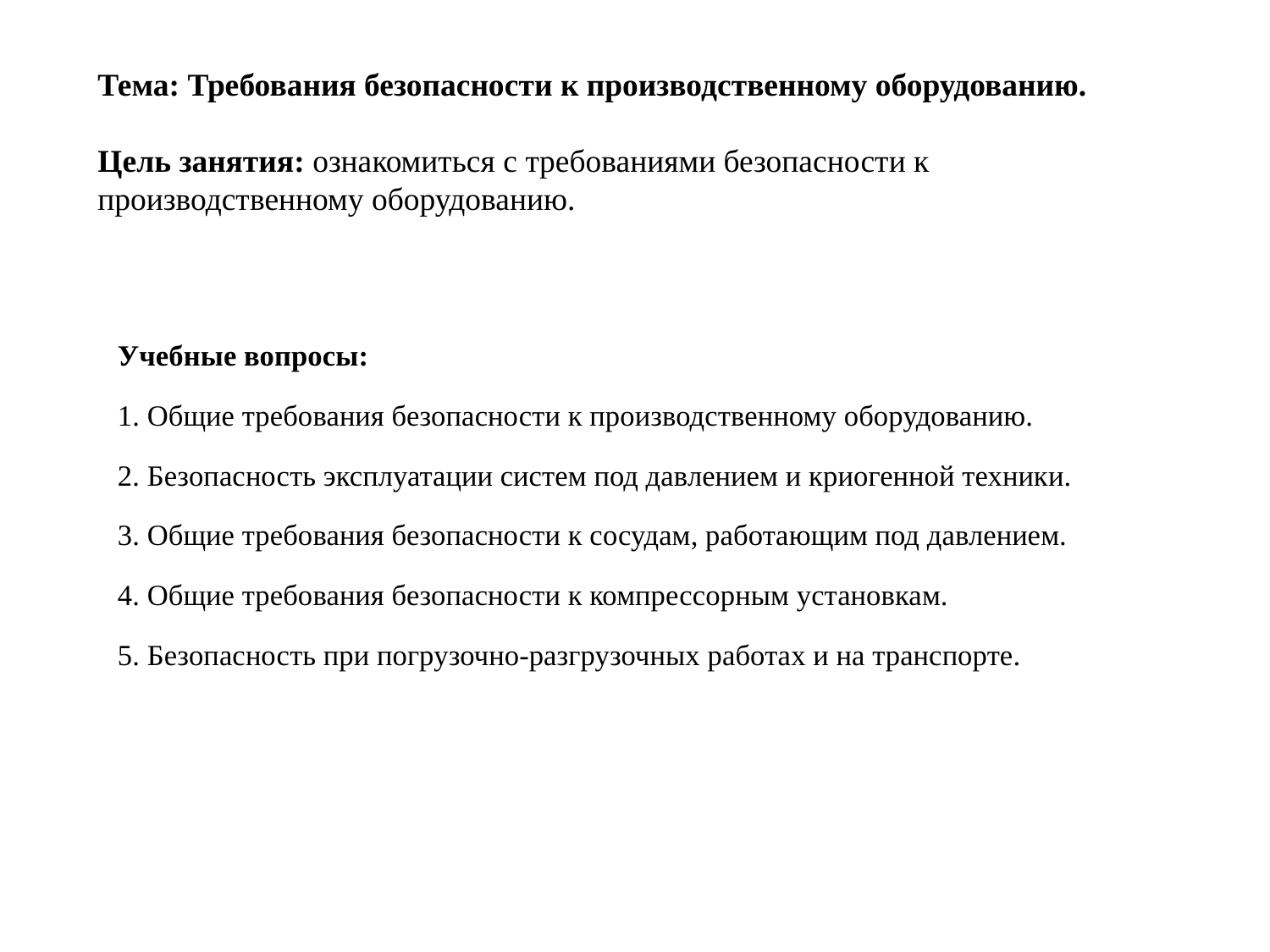

# Тема: Требования безопасности к производственному оборудованию. Цель занятия: ознакомиться с требованиями безопасности к производственному оборудованию.
Учебные вопросы:
1. Общие требования безопасности к производственному оборудованию.
2. Безопасность эксплуатации систем под давлением и криогенной техники.
3. Общие требования безопасности к сосудам, работающим под давлением.
4. Общие требования безопасности к компрессорным установкам.
5. Безопасность при погрузочно-разгрузочных работах и на транспорте.